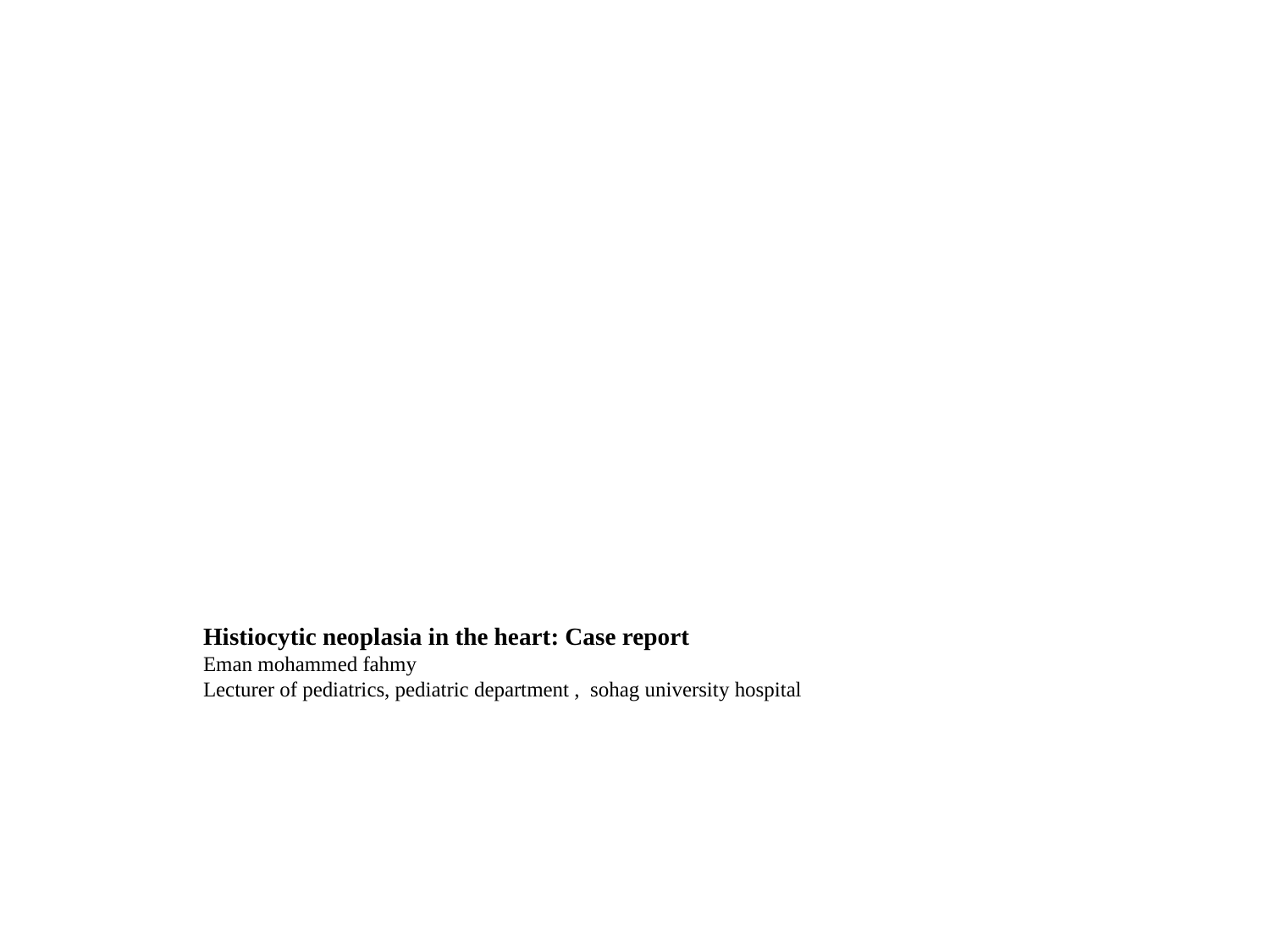

#
Histiocytic neoplasia in the heart: Case report
Eman mohammed fahmy
Lecturer of pediatrics, pediatric department ,  sohag university hospital